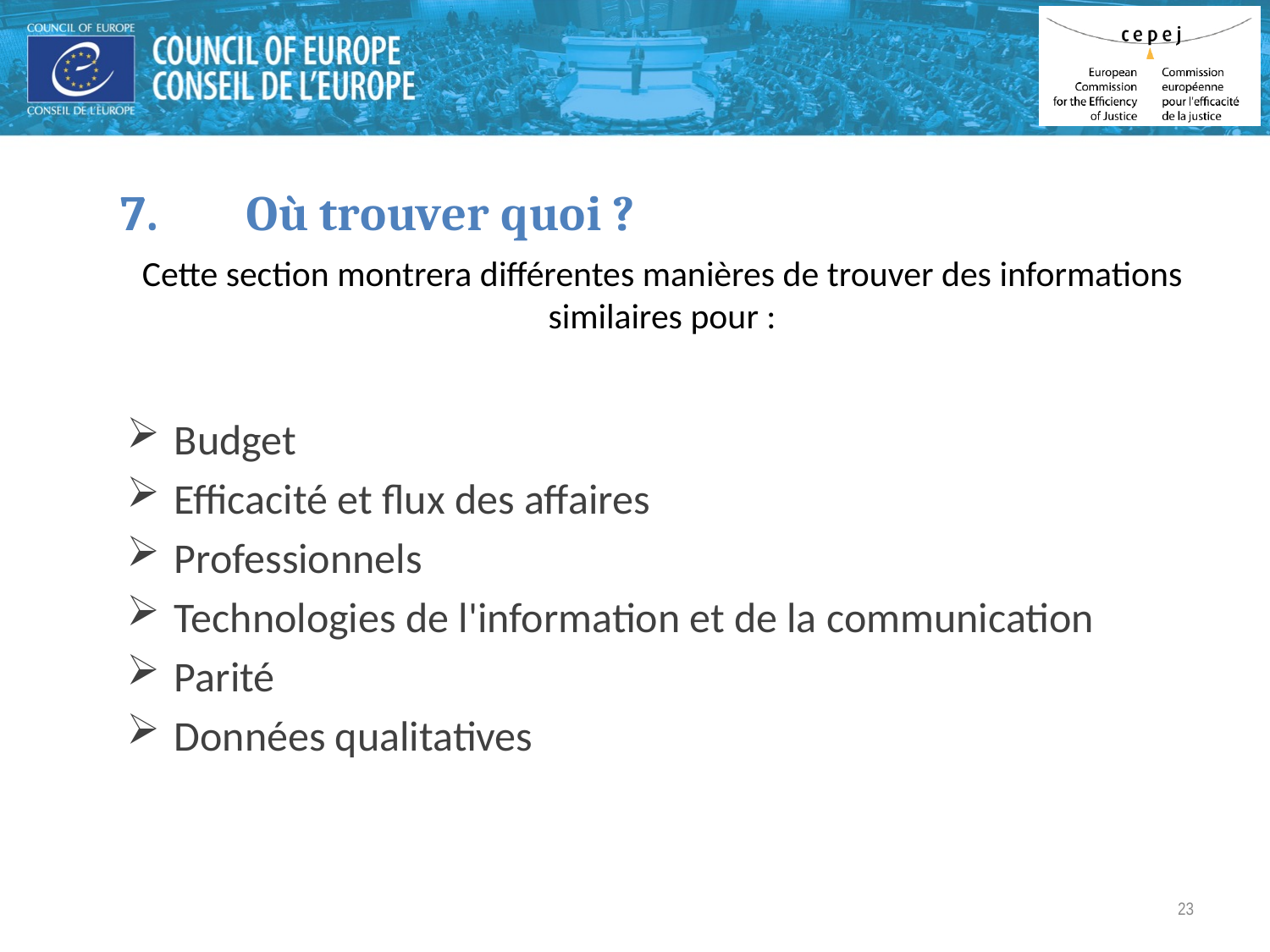

7.	Où trouver quoi ?
Cette section montrera différentes manières de trouver des informations similaires pour :
Budget
Efficacité et flux des affaires
Professionnels
Technologies de l'information et de la communication
Parité
Données qualitatives
23